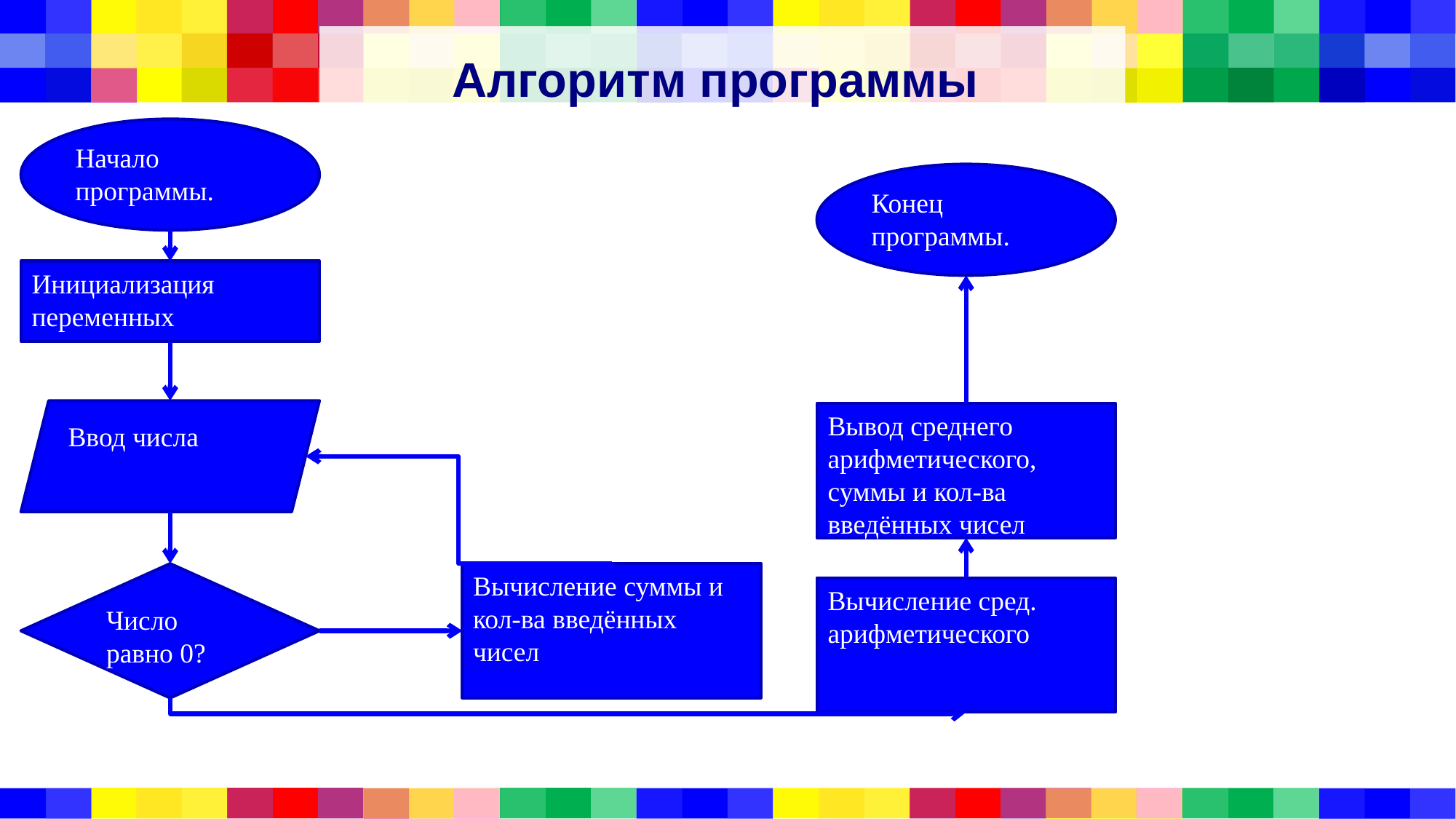

# Алгоритм программы
Начало программы.
Конец программы.
Инициализация переменных
Ввод числа
Вывод среднего арифметического, суммы и кол-ва введённых чисел
Вычисление суммы и кол-ва введённых чисел
Число равно 0?
Вычисление сред. арифметического